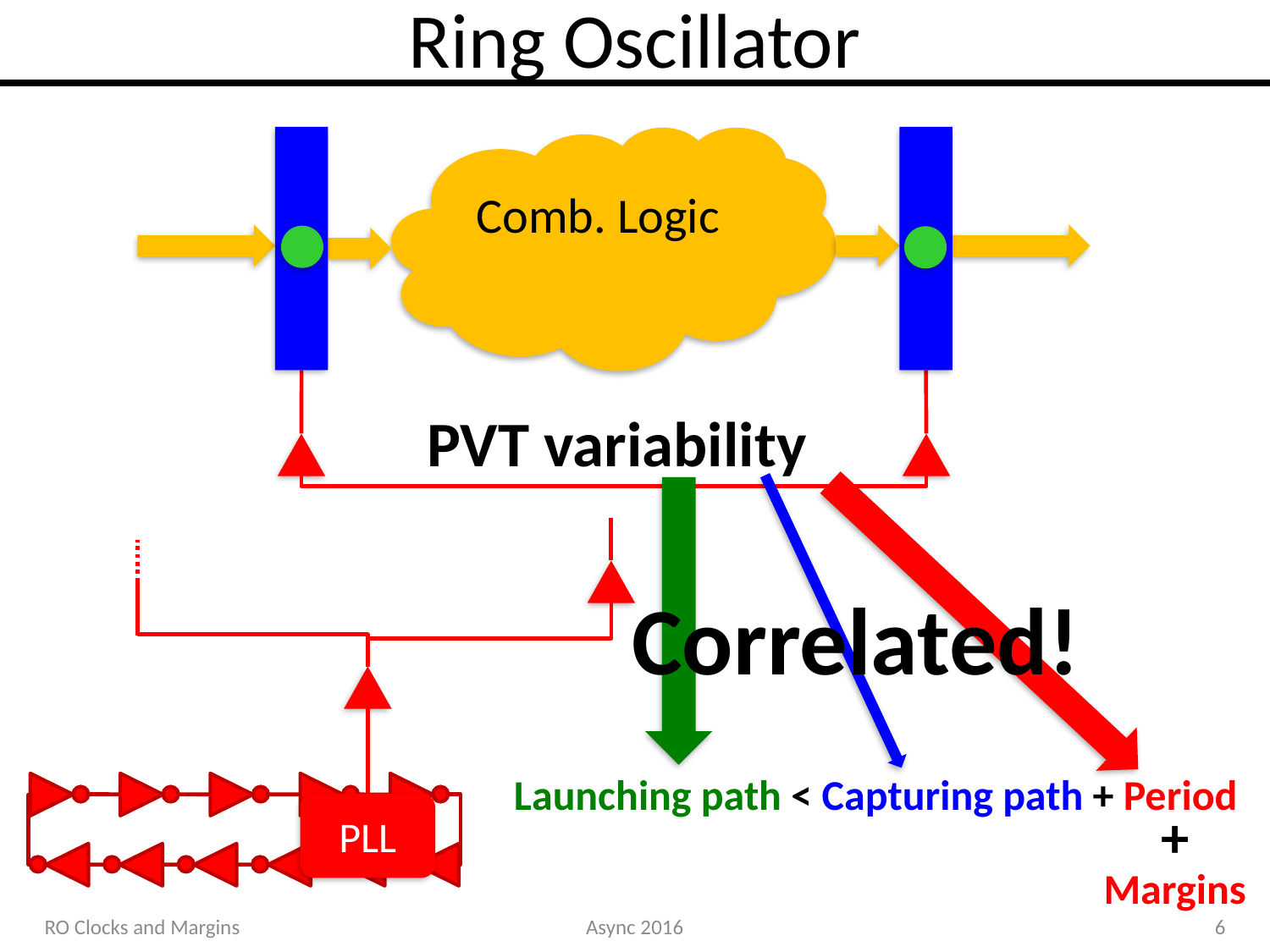

# Ring Oscillator

Comb. Logic

PVT variability

Correlated!

Launching path < Capturing path + Period

PLL
+
Margins
RO Clocks and Margins
Async 2016
6